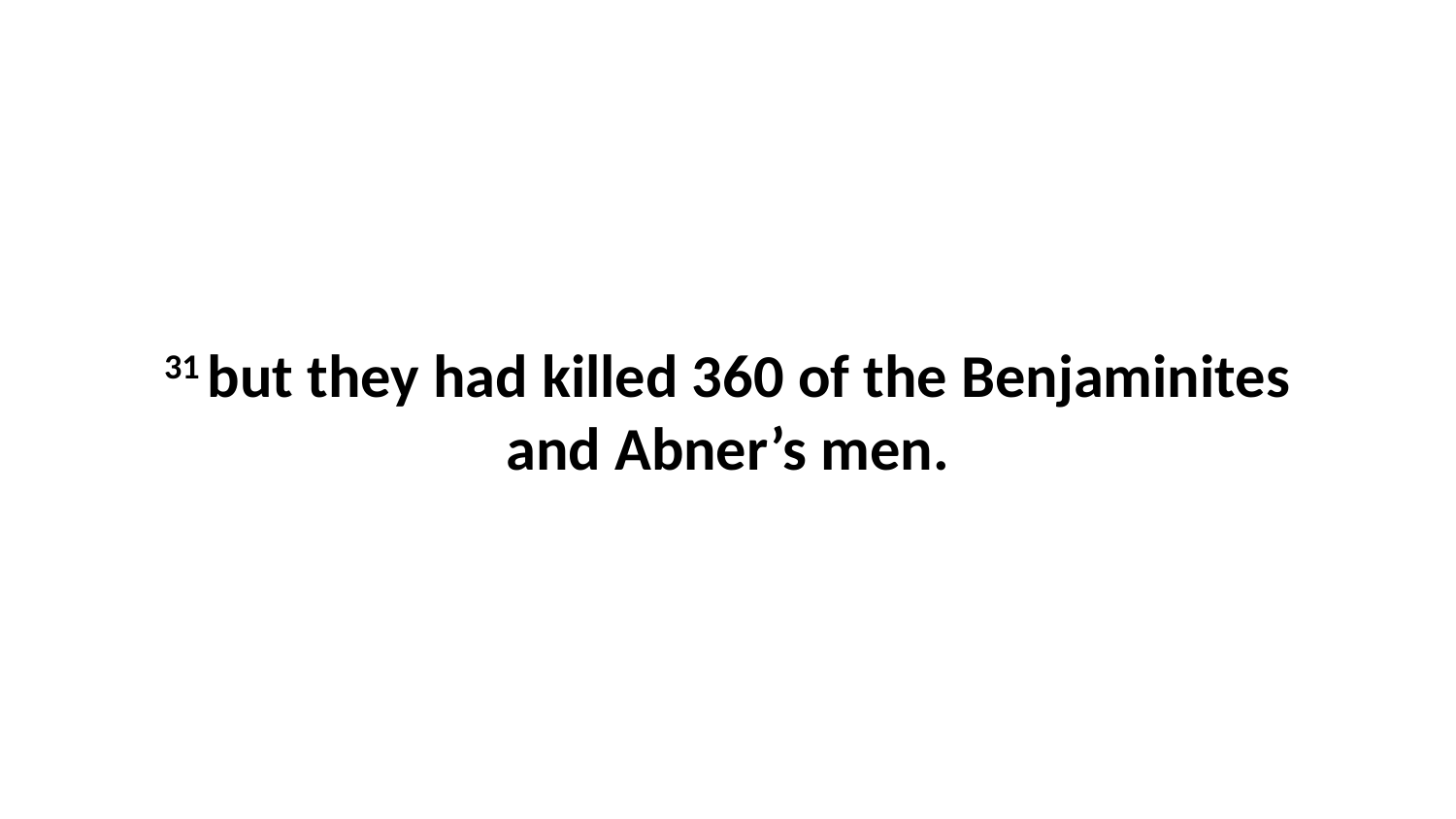

31 but they had killed 360 of the Benjaminites and Abner’s men.